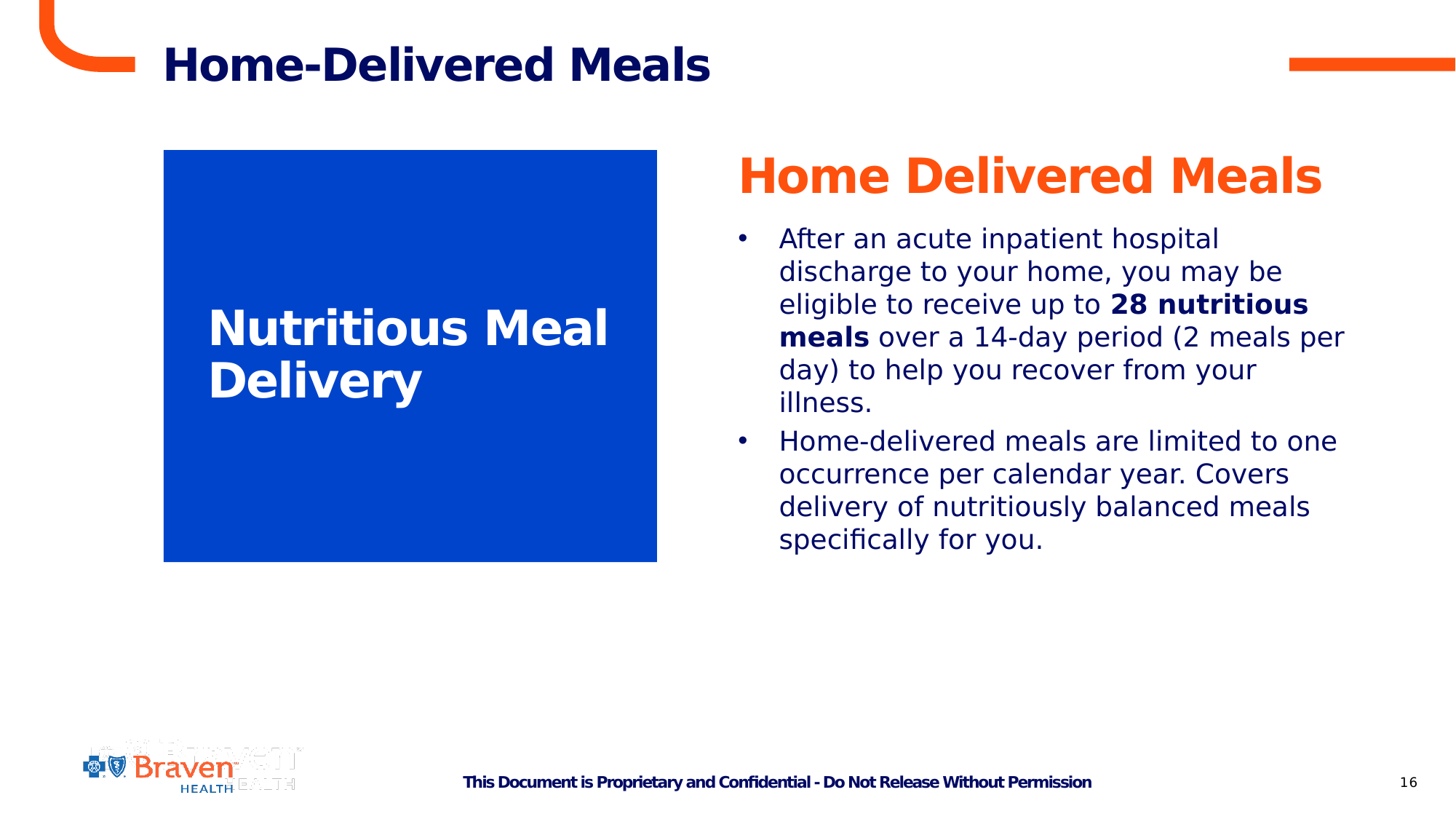

# Home-Delivered Meals
Home Delivered Meals
After an acute inpatient hospital discharge to your home, you may be eligible to receive up to 28 nutritious meals over a 14-day period (2 meals per day) to help you recover from your illness.
Home-delivered meals are limited to one occurrence per calendar year. Covers delivery of nutritiously balanced meals specifically for you.

Nutritious Meal Delivery
16